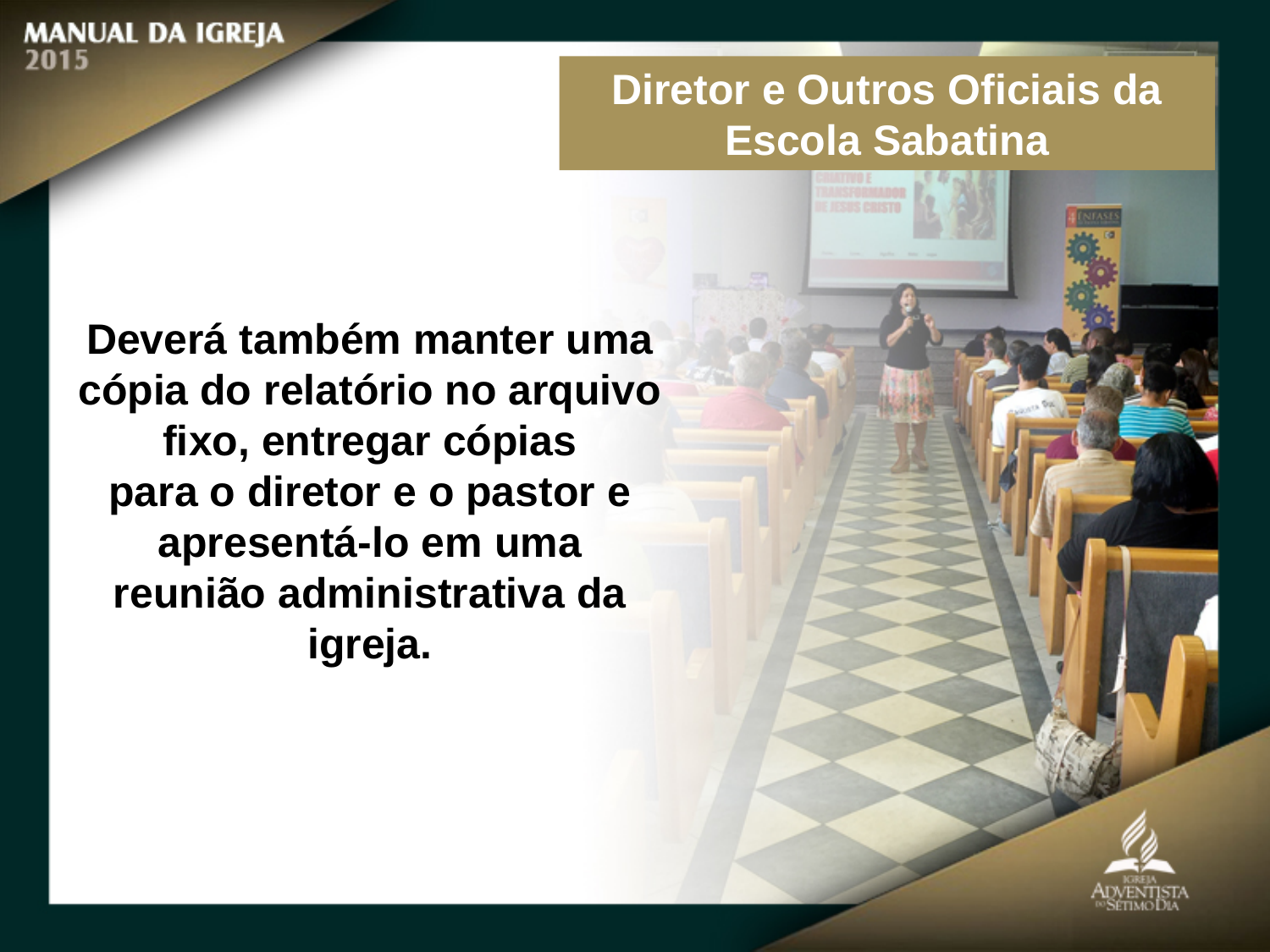

Diretor e Outros Oficiais da Escola Sabatina
Deverá também manter uma cópia do relatório no arquivo fixo, entregar cópias
para o diretor e o pastor e apresentá-lo em uma reunião administrativa da igreja.